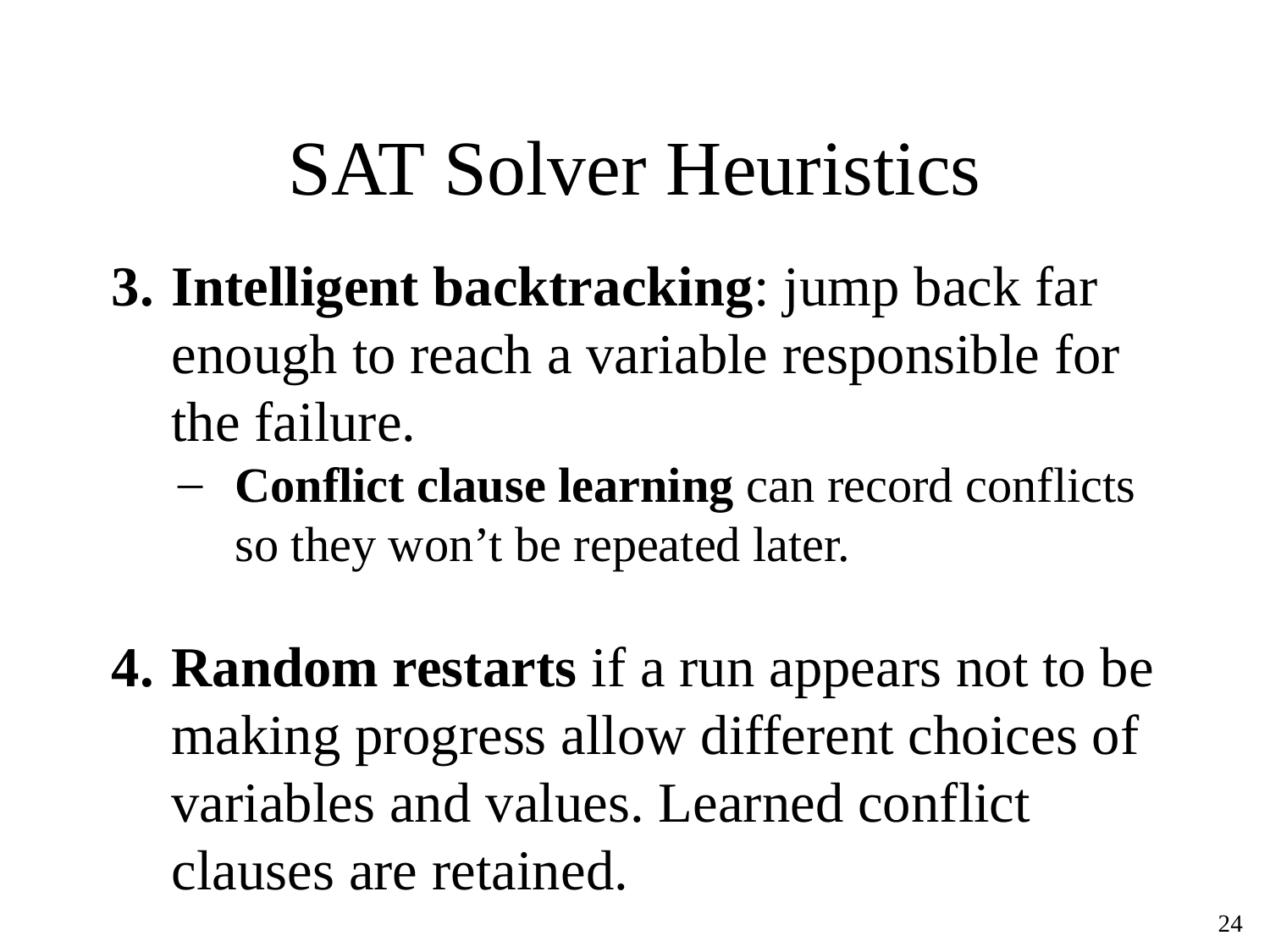

# SAT Solver Heuristics
Intelligent backtracking: jump back far enough to reach a variable responsible for the failure.
Conflict clause learning can record conflicts so they won’t be repeated later.
Random restarts if a run appears not to be making progress allow different choices of variables and values. Learned conflict clauses are retained.
24